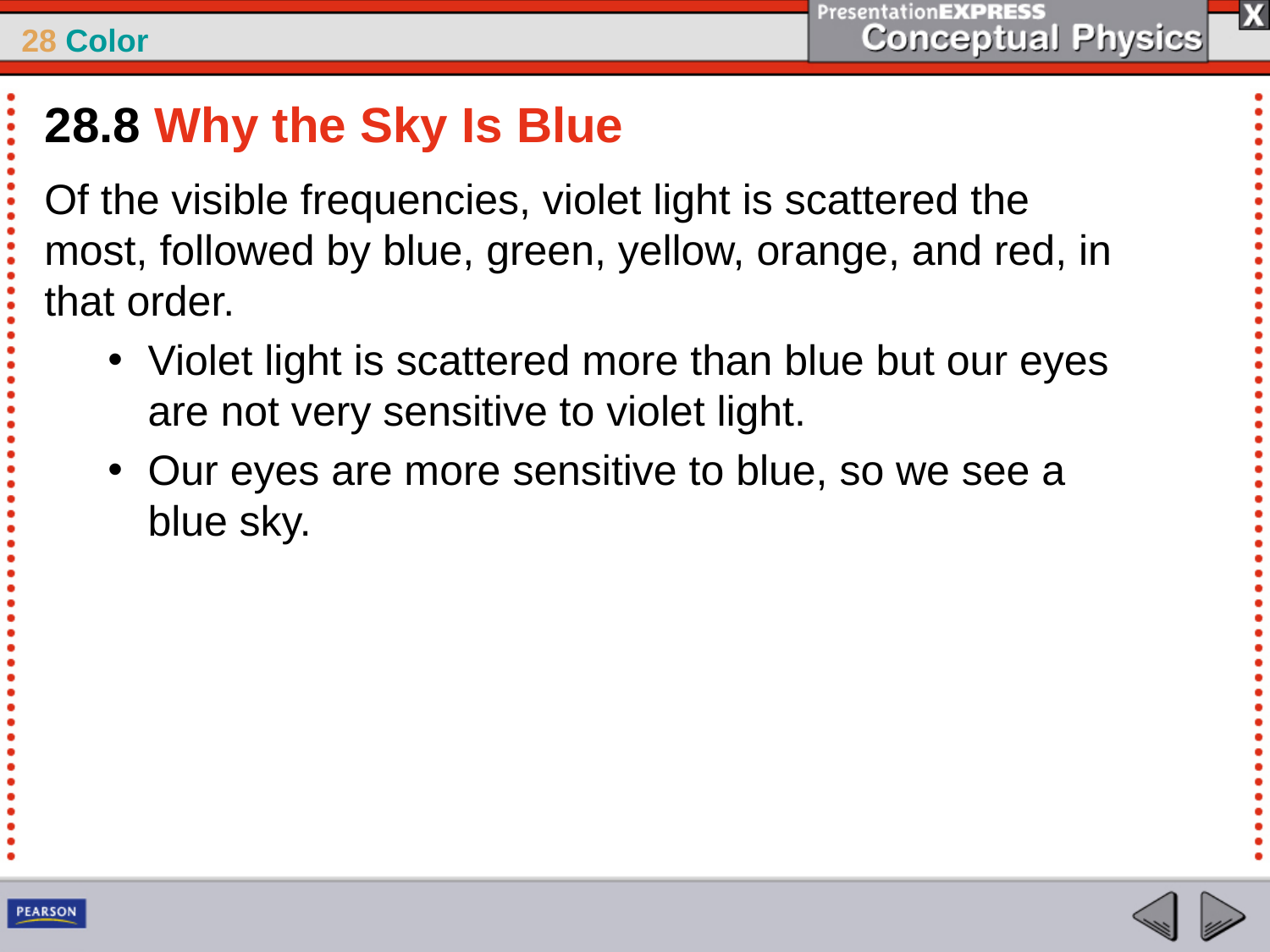

28.8 Why the Sky Is Blue
Of the visible frequencies, violet light is scattered the most, followed by blue, green, yellow, orange, and red, in that order.
Violet light is scattered more than blue but our eyes are not very sensitive to violet light.
Our eyes are more sensitive to blue, so we see a blue sky.